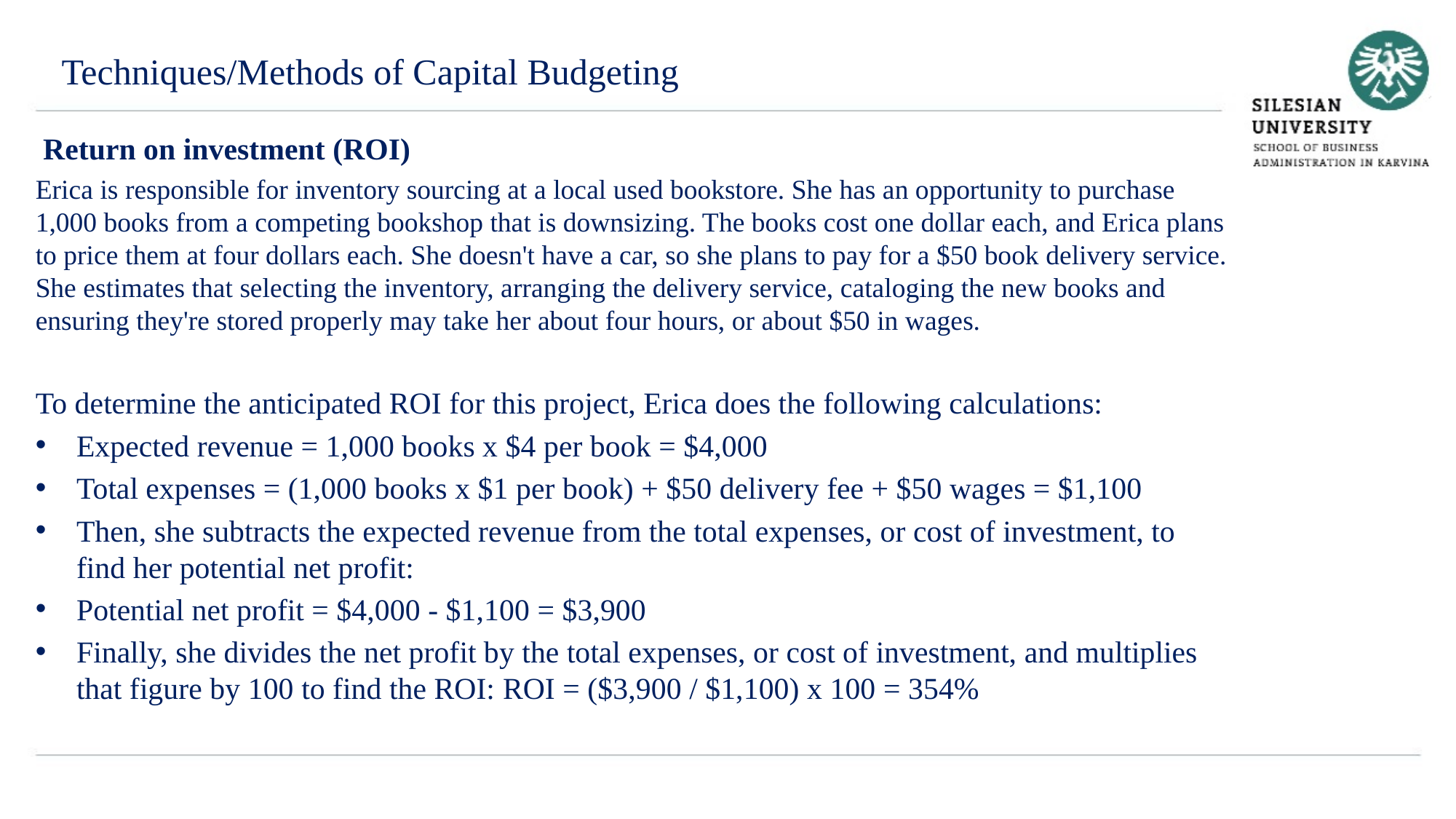

Techniques/Methods of Capital Budgeting
 Return on investment (ROI)
Erica is responsible for inventory sourcing at a local used bookstore. She has an opportunity to purchase 1,000 books from a competing bookshop that is downsizing. The books cost one dollar each, and Erica plans to price them at four dollars each. She doesn't have a car, so she plans to pay for a $50 book delivery service. She estimates that selecting the inventory, arranging the delivery service, cataloging the new books and ensuring they're stored properly may take her about four hours, or about $50 in wages.

To determine the anticipated ROI for this project, Erica does the following calculations:
Expected revenue = 1,000 books x $4 per book = $4,000
Total expenses = (1,000 books x $1 per book) + $50 delivery fee + $50 wages = $1,100
Then, she subtracts the expected revenue from the total expenses, or cost of investment, to find her potential net profit:
Potential net profit = $4,000 - $1,100 = $3,900
Finally, she divides the net profit by the total expenses, or cost of investment, and multiplies that figure by 100 to find the ROI: ROI = ($3,900 / $1,100) x 100 = 354%